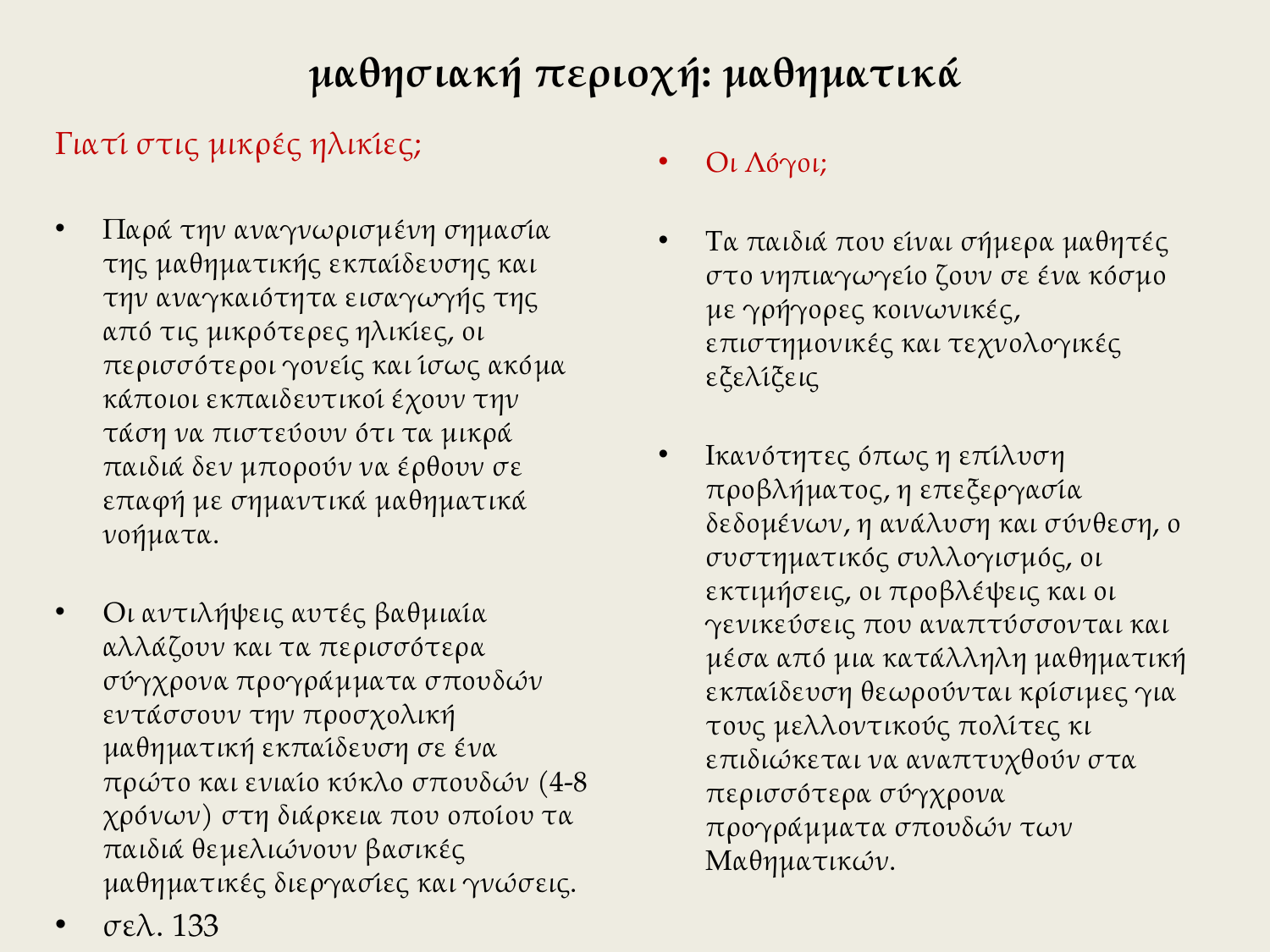

# μαθησιακή περιοχή: μαθηματικά
Γιατί στις μικρές ηλικίες;

Παρά την αναγνωρισμένη σημασία της μαθηματικής εκπαίδευσης και την αναγκαιότητα εισαγωγής της από τις μικρότερες ηλικίες, οι περισσότεροι γονείς και ίσως ακόμα κάποιοι εκπαιδευτικοί έχουν την τάση να πιστεύουν ότι τα μικρά παιδιά δεν μπορούν να έρθουν σε επαφή με σημαντικά μαθηματικά νοήματα.

Οι αντιλήψεις αυτές βαθμιαία αλλάζουν και τα περισσότερα σύγχρονα προγράμματα σπουδών εντάσσουν την προσχολική μαθηματική εκπαίδευση σε ένα πρώτο και ενιαίο κύκλο σπουδών (4-8 χρόνων) στη διάρκεια που οποίου τα παιδιά θεμελιώνουν βασικές μαθηματικές διεργασίες και γνώσεις.
σελ. 133

Οι Λόγοι;

Τα παιδιά που είναι σήμερα μαθητές στο νηπιαγωγείο ζουν σε ένα κόσμο με γρήγορες κοινωνικές, επιστημονικές και τεχνολογικές εξελίξεις

Ικανότητες όπως η επίλυση προβλήματος, η επεξεργασία δεδομένων, η ανάλυση και σύνθεση, ο συστηματικός συλλογισμός, οι εκτιμήσεις, οι προβλέψεις και οι γενικεύσεις που αναπτύσσονται και μέσα από μια κατάλληλη μαθηματική εκπαίδευση θεωρούνται κρίσιμες για τους μελλοντικούς πολίτες κι επιδιώκεται να αναπτυχθούν στα περισσότερα σύγχρονα προγράμματα σπουδών των Μαθηματικών.